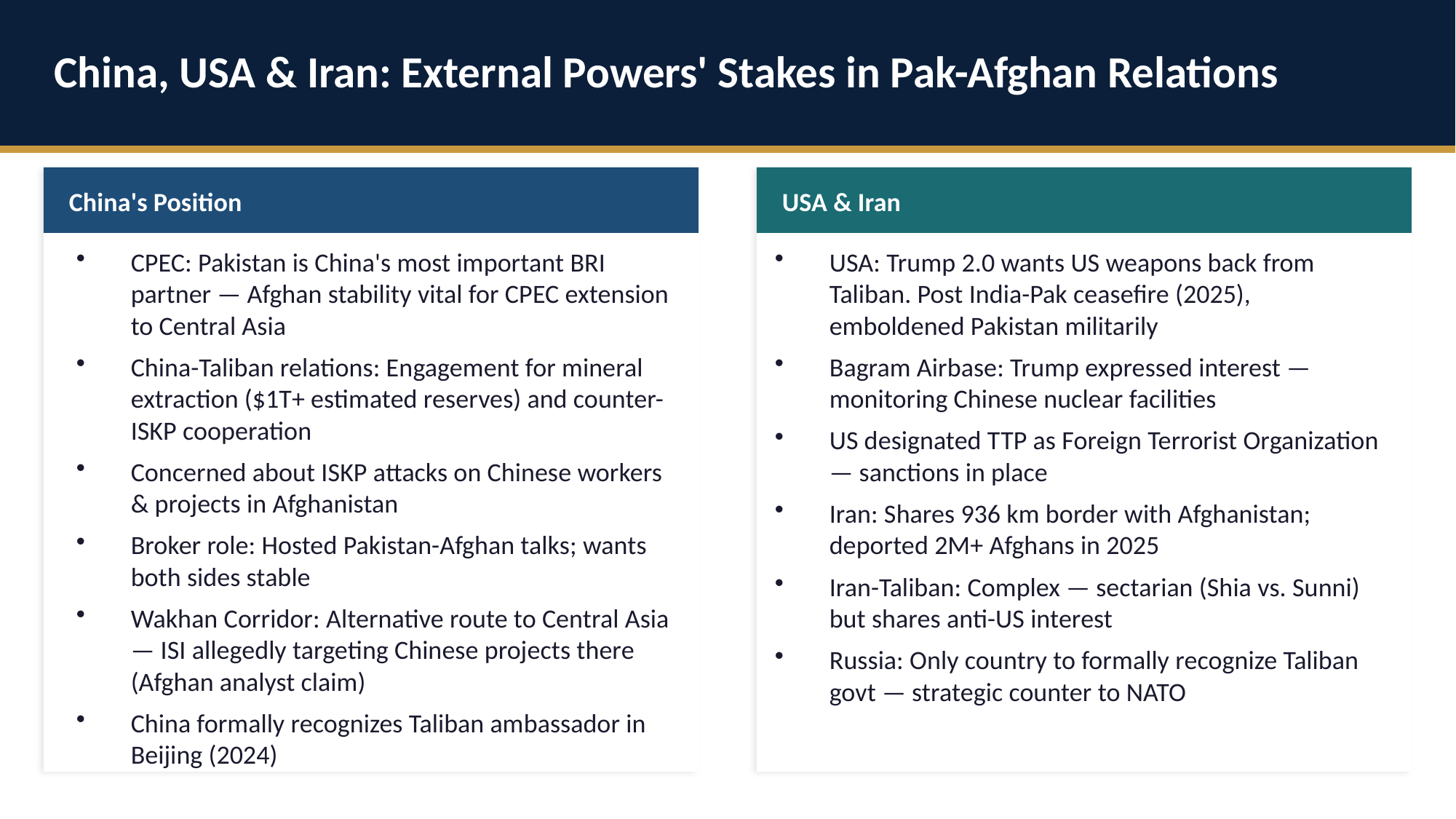

China, USA & Iran: External Powers' Stakes in Pak-Afghan Relations

China's Position
USA & Iran
CPEC: Pakistan is China's most important BRI partner — Afghan stability vital for CPEC extension to Central Asia
China-Taliban relations: Engagement for mineral extraction ($1T+ estimated reserves) and counter-ISKP cooperation
Concerned about ISKP attacks on Chinese workers & projects in Afghanistan
Broker role: Hosted Pakistan-Afghan talks; wants both sides stable
Wakhan Corridor: Alternative route to Central Asia — ISI allegedly targeting Chinese projects there (Afghan analyst claim)
China formally recognizes Taliban ambassador in Beijing (2024)
USA: Trump 2.0 wants US weapons back from Taliban. Post India-Pak ceasefire (2025), emboldened Pakistan militarily
Bagram Airbase: Trump expressed interest — monitoring Chinese nuclear facilities
US designated TTP as Foreign Terrorist Organization — sanctions in place
Iran: Shares 936 km border with Afghanistan; deported 2M+ Afghans in 2025
Iran-Taliban: Complex — sectarian (Shia vs. Sunni) but shares anti-US interest
Russia: Only country to formally recognize Taliban govt — strategic counter to NATO